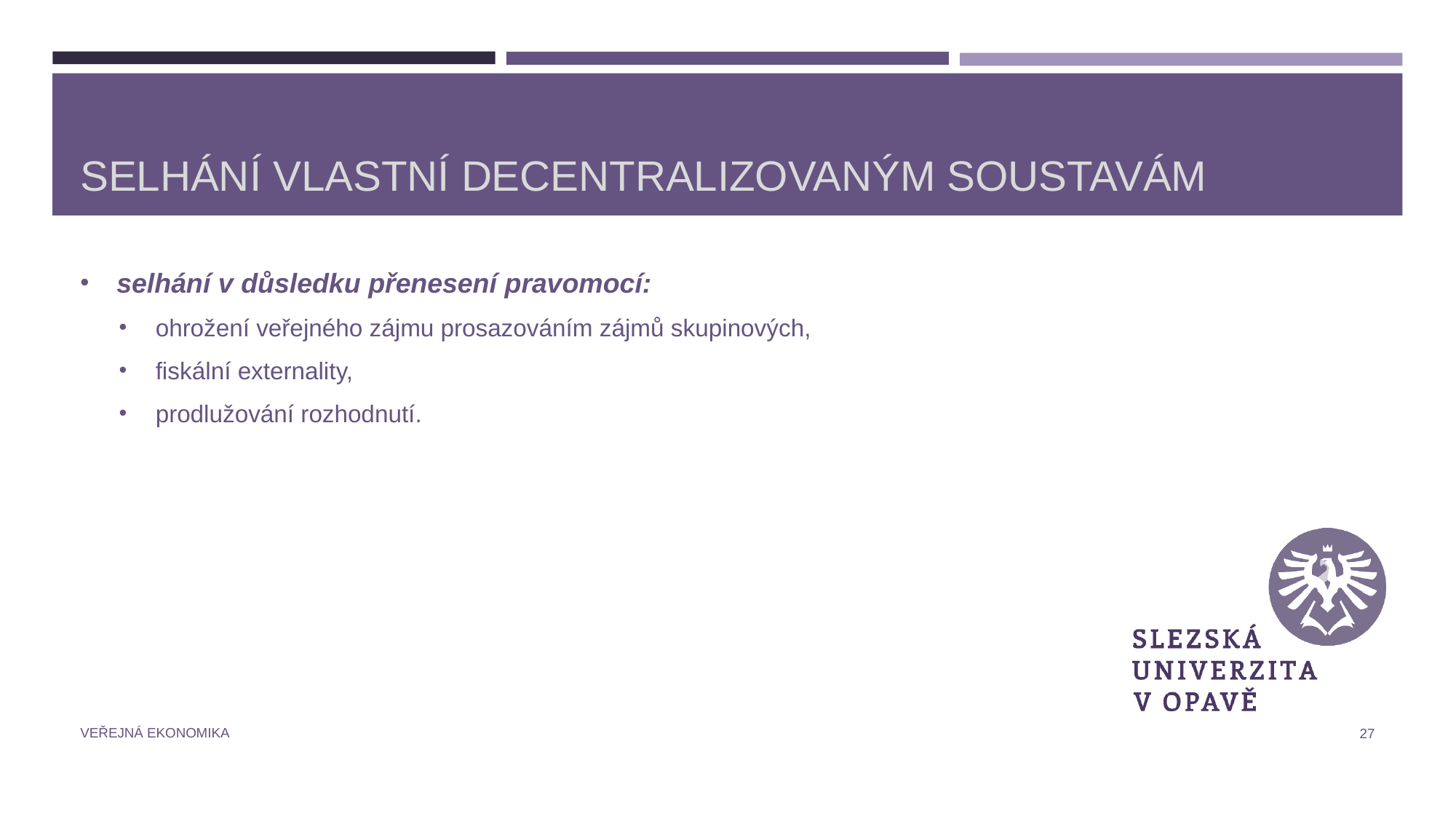

# Selhání vlastní decentralizovaným soustavám
selhání v důsledku přenesení pravomocí:
ohrožení veřejného zájmu prosazováním zájmů skupinových,
fiskální externality,
prodlužování rozhodnutí.

Veřejná ekonomika
27